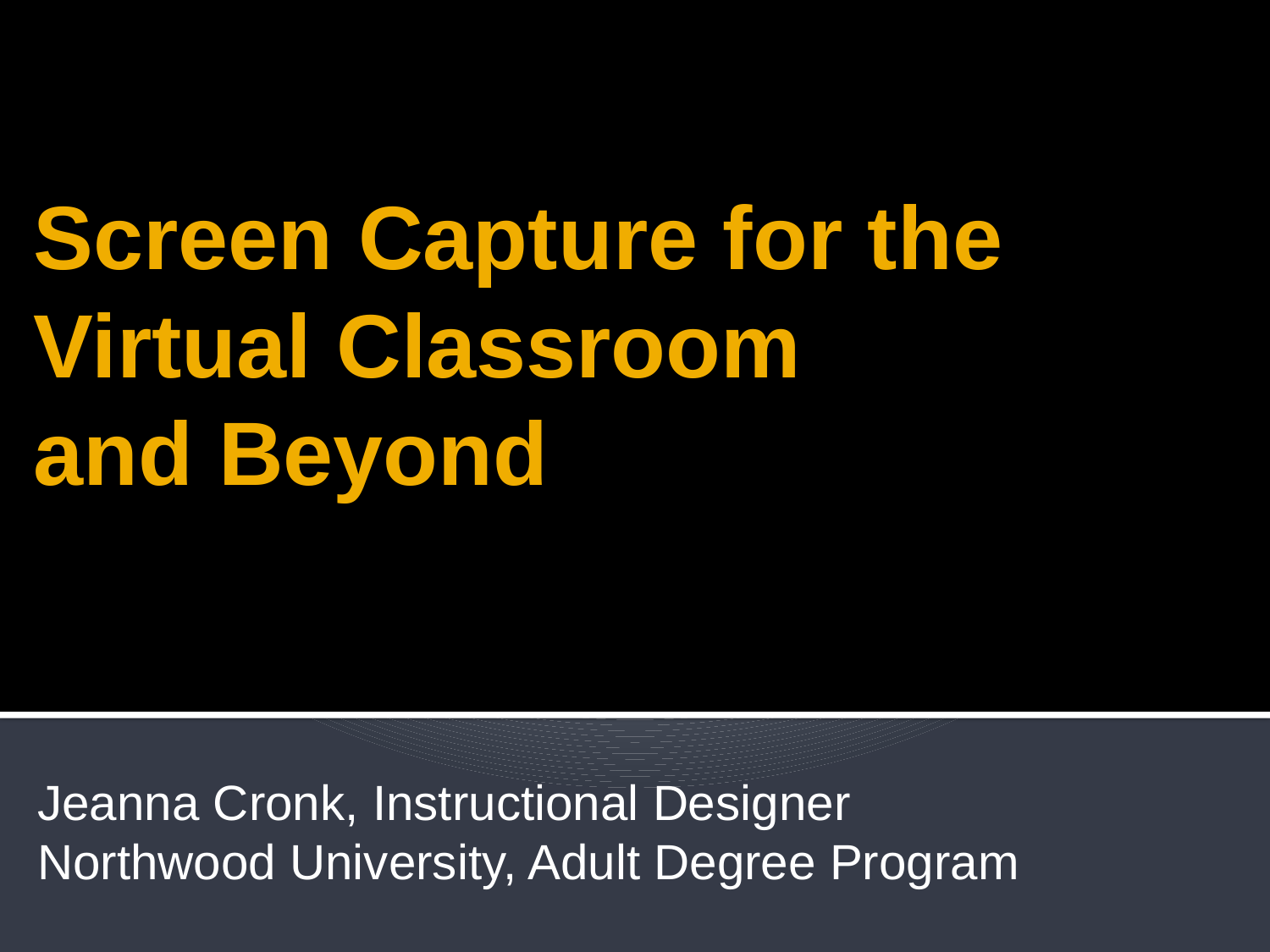

# Screen Capture for the Virtual Classroom and Beyond
Jeanna Cronk, Instructional Designer
Northwood University, Adult Degree Program